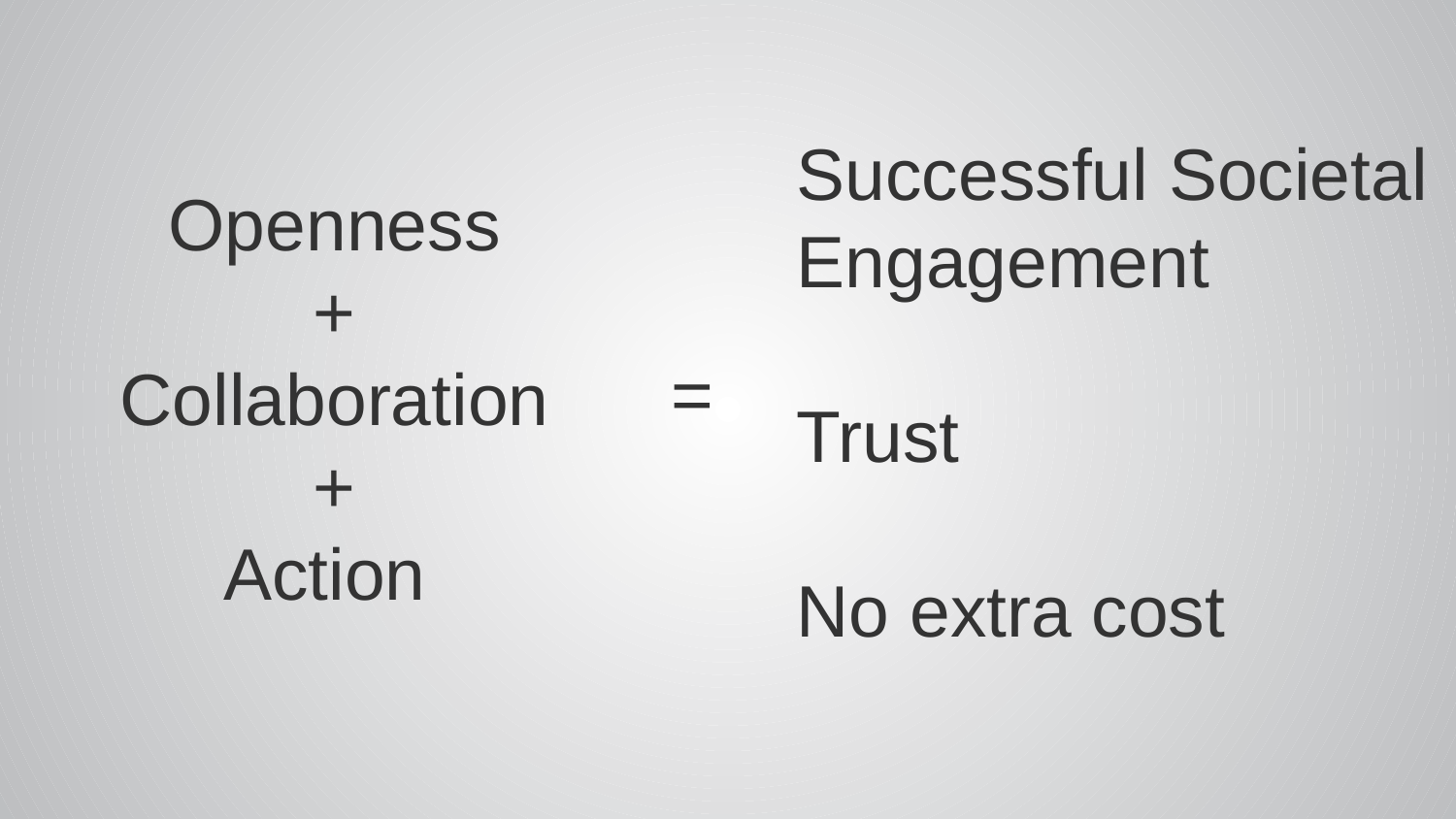

Openness
 +
Collaboration
 +
Action
Successful Societal Engagement

Trust

No extra cost
=